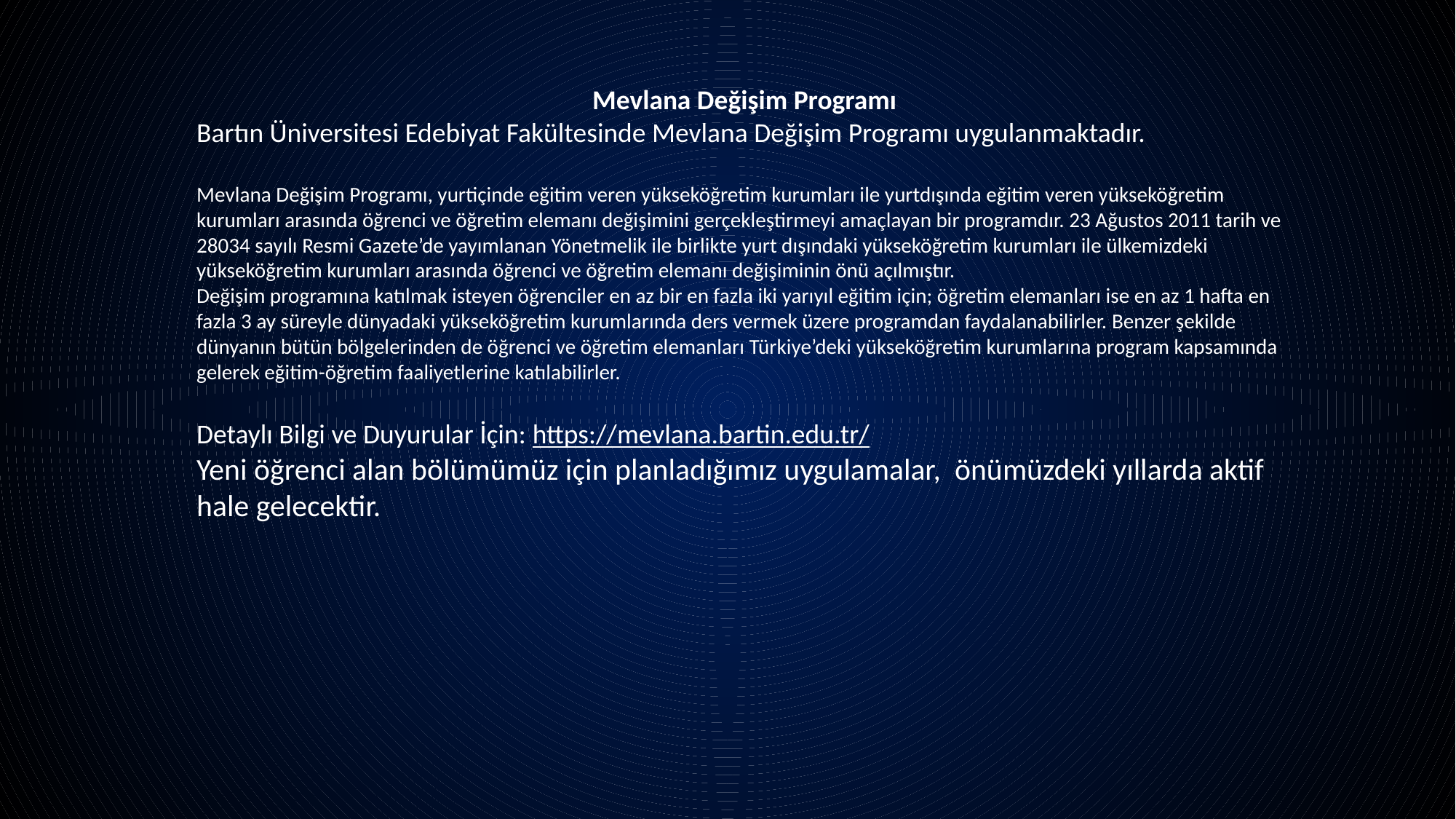

Mevlana Değişim Programı
Bartın Üniversitesi Edebiyat Fakültesinde Mevlana Değişim Programı uygulanmaktadır.
Mevlana Değişim Programı, yurtiçinde eğitim veren yükseköğretim kurumları ile yurtdışında eğitim veren yükseköğretim kurumları arasında öğrenci ve öğretim elemanı değişimini gerçekleştirmeyi amaçlayan bir programdır. 23 Ağustos 2011 tarih ve 28034 sayılı Resmi Gazete’de yayımlanan Yönetmelik ile birlikte yurt dışındaki yükseköğretim kurumları ile ülkemizdeki yükseköğretim kurumları arasında öğrenci ve öğretim elemanı değişiminin önü açılmıştır.
Değişim programına katılmak isteyen öğrenciler en az bir en fazla iki yarıyıl eğitim için; öğretim elemanları ise en az 1 hafta en fazla 3 ay süreyle dünyadaki yükseköğretim kurumlarında ders vermek üzere programdan faydalanabilirler. Benzer şekilde dünyanın bütün bölgelerinden de öğrenci ve öğretim elemanları Türkiye’deki yükseköğretim kurumlarına program kapsamında gelerek eğitim-öğretim faaliyetlerine katılabilirler.
Detaylı Bilgi ve Duyurular İçin: https://mevlana.bartin.edu.tr/
Yeni öğrenci alan bölümümüz için planladığımız uygulamalar,  önümüzdeki yıllarda aktif hale gelecektir.